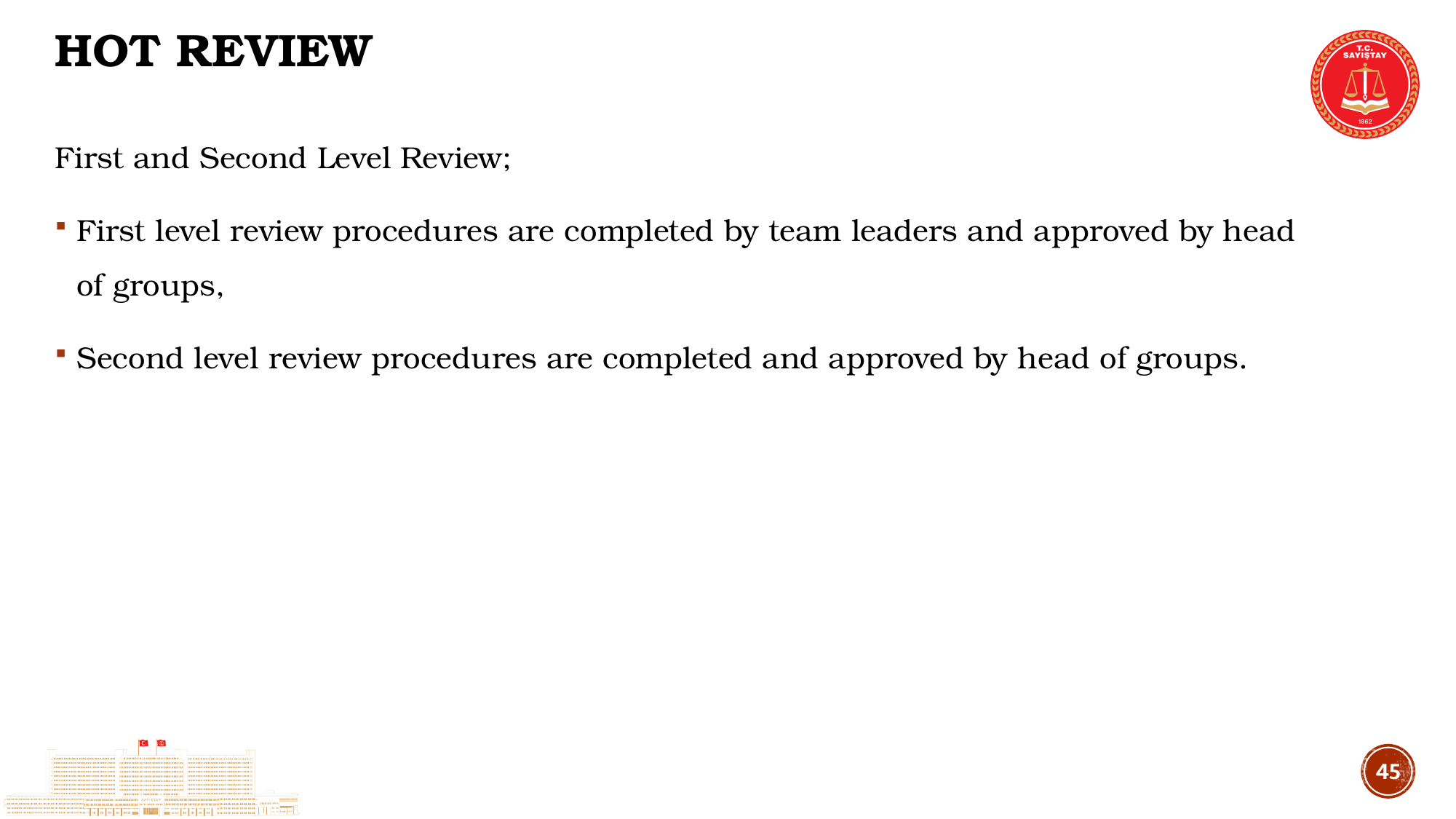

# Hot Revıew
First and Second Level Review;
First level review procedures are completed by team leaders and approved by head of groups,
Second level review procedures are completed and approved by head of groups.

45